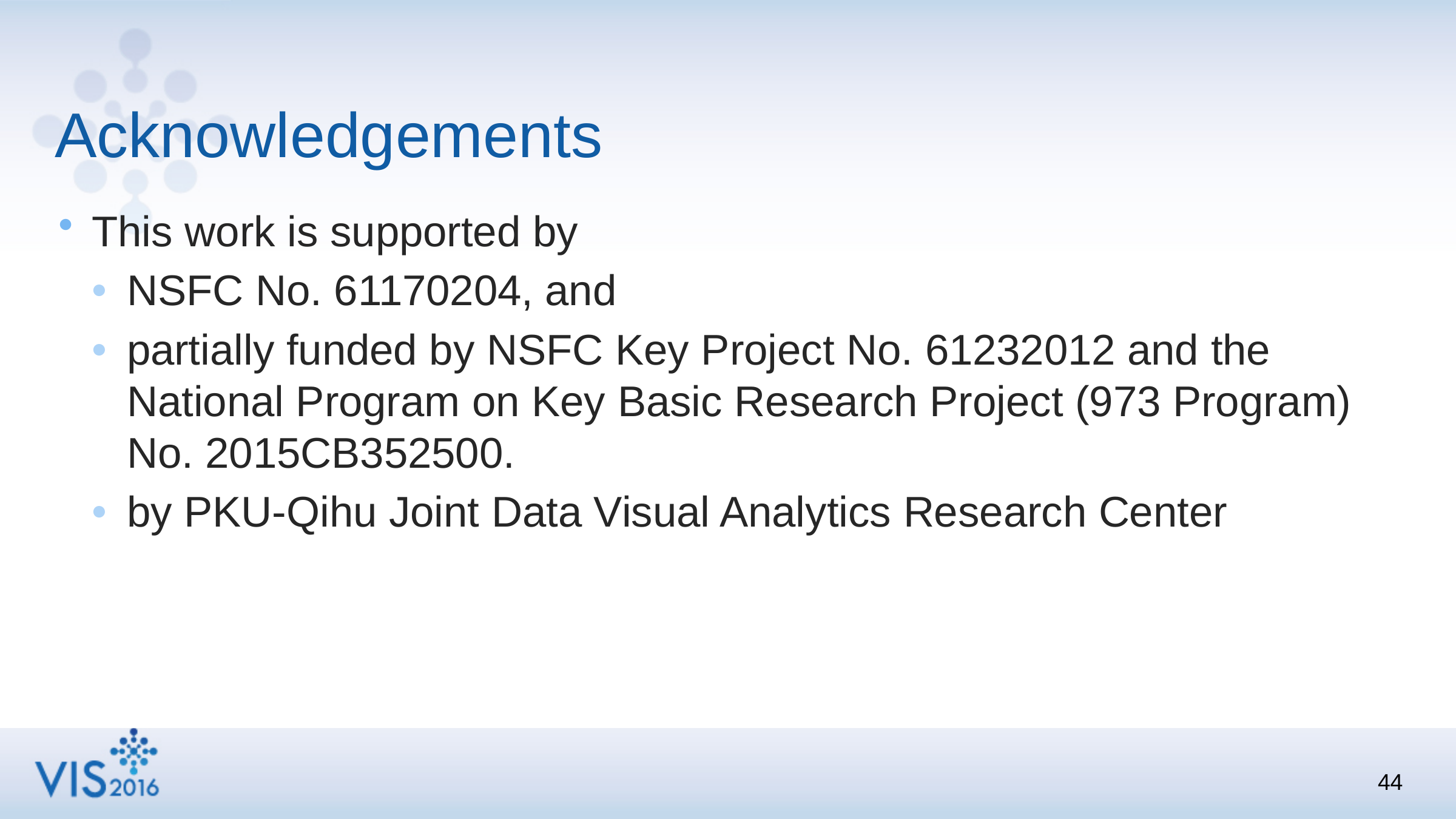

# Acknowledgements
This work is supported by
NSFC No. 61170204, and
partially funded by NSFC Key Project No. 61232012 and the National Program on Key Basic Research Project (973 Program) No. 2015CB352500.
by PKU-Qihu Joint Data Visual Analytics Research Center